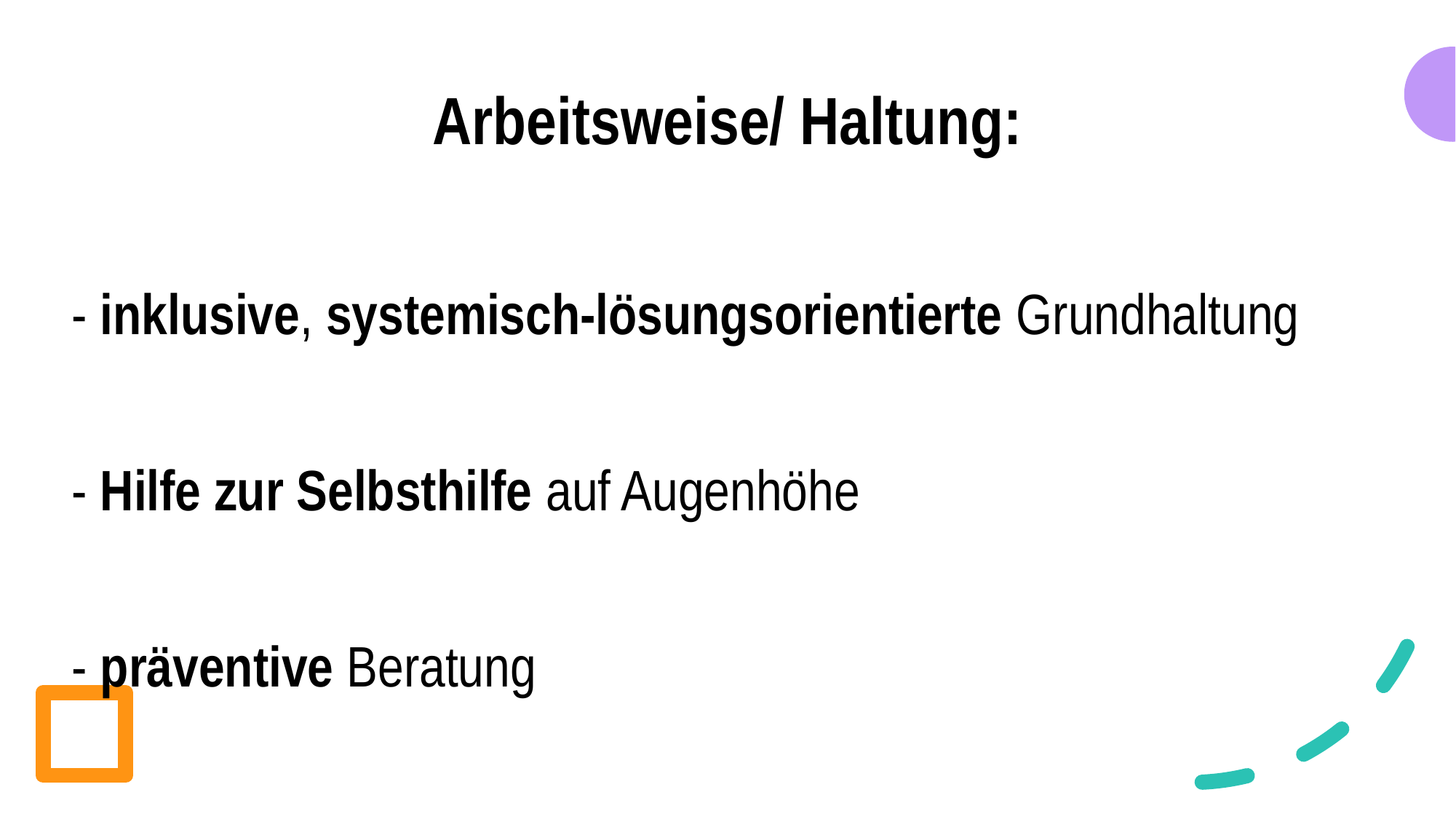

# Arbeitsweise/ Haltung:
- inklusive, systemisch-lösungsorientierte Grundhaltung
- Hilfe zur Selbsthilfe auf Augenhöhe
- präventive Beratung